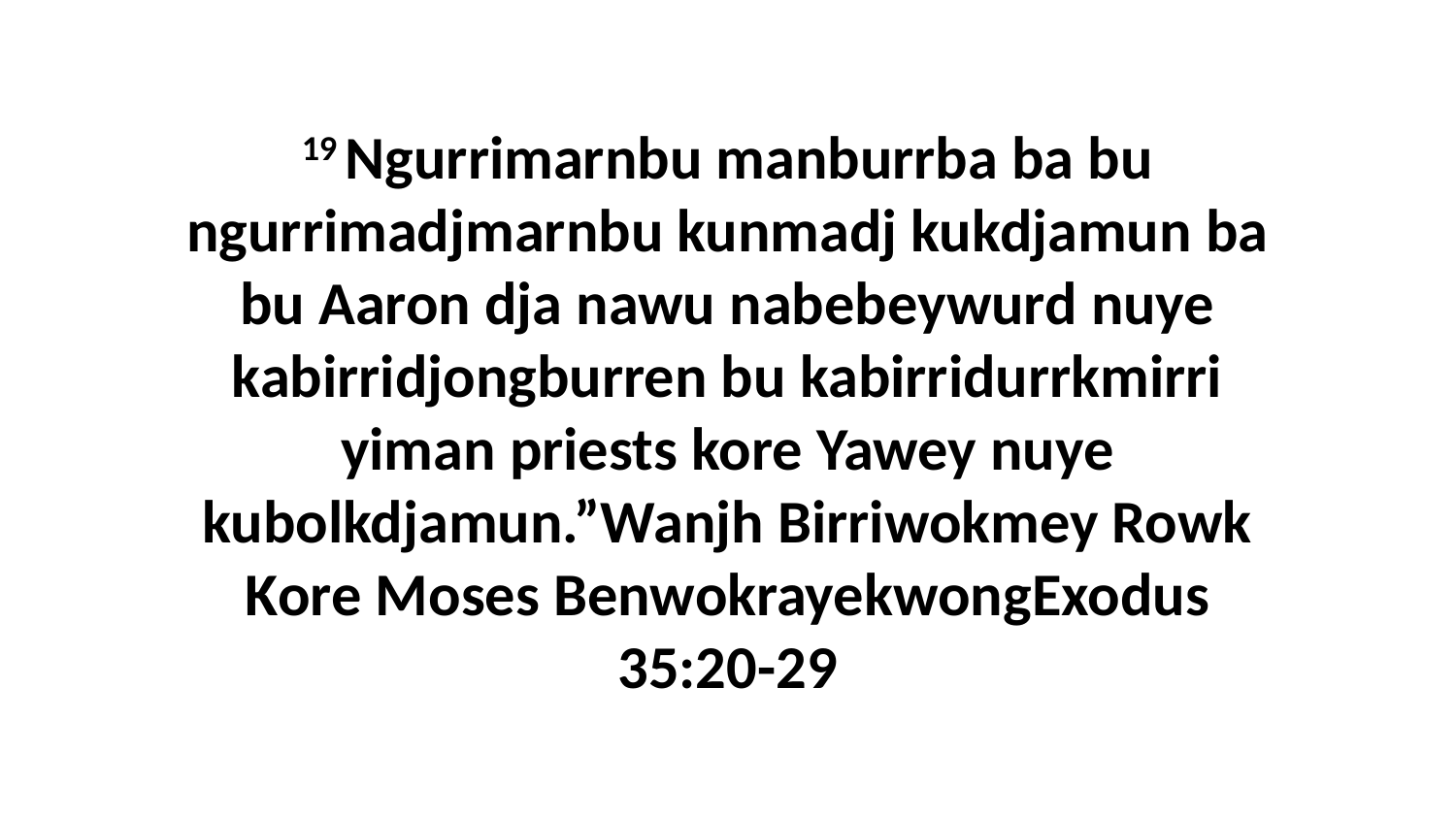

19 Ngurrimarnbu manburrba ba bu ngurrimadjmarnbu kunmadj kukdjamun ba bu Aaron dja nawu nabebeywurd nuye kabirridjongburren bu kabirridurrkmirri yiman priests kore Yawey nuye kubolkdjamun.”Wanjh Birriwokmey Rowk Kore Moses BenwokrayekwongExodus 35:20-29